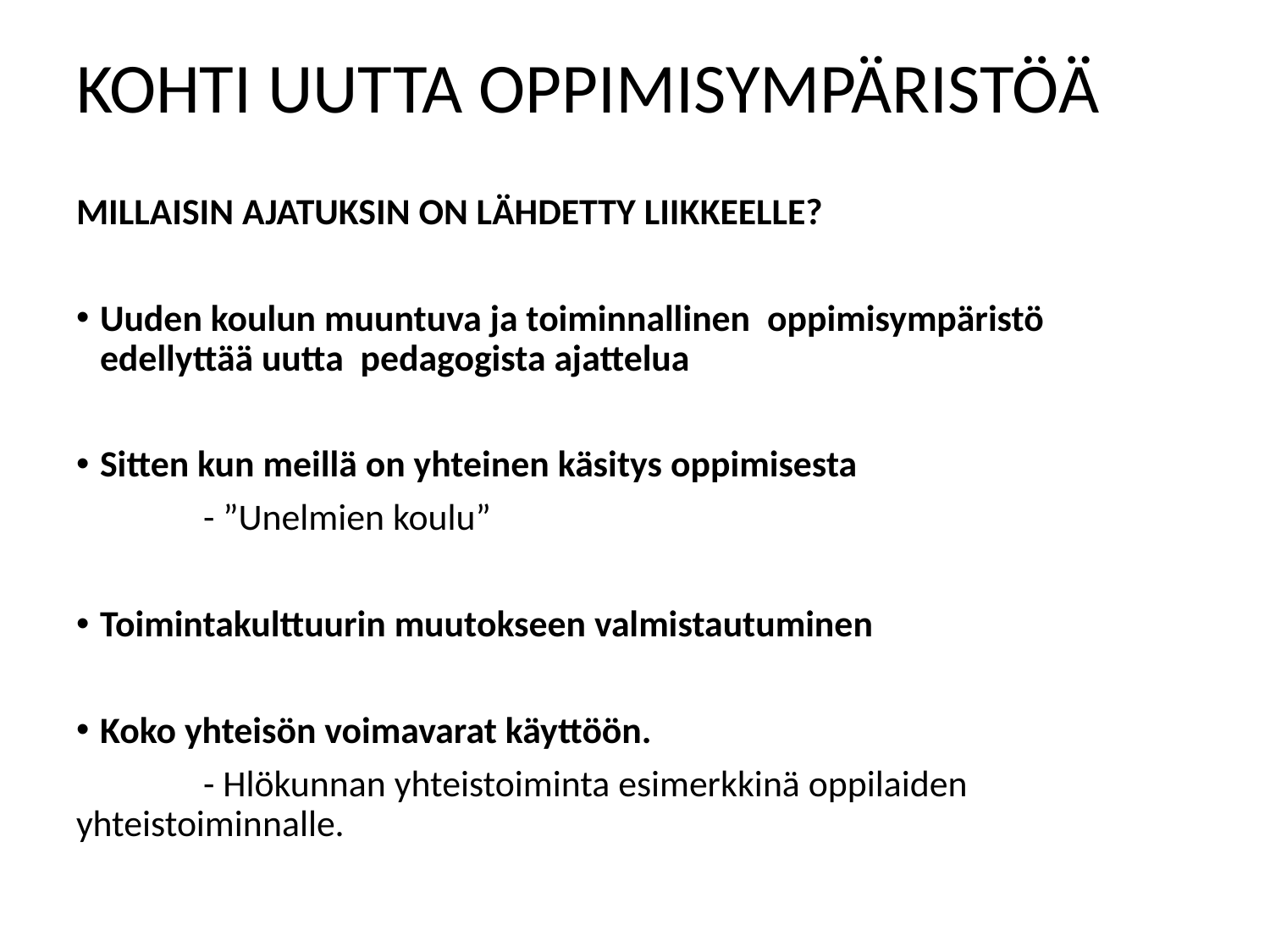

# KOHTI UUTTA OPPIMISYMPÄRISTÖÄ
MILLAISIN AJATUKSIN ON LÄHDETTY LIIKKEELLE?

Uuden koulun muuntuva ja toiminnallinen  oppimisympäristö edellyttää uutta  pedagogista ajattelua

Sitten kun meillä on yhteinen käsitys oppimisesta
	- ”Unelmien koulu”

Toimintakulttuurin muutokseen valmistautuminen

Koko yhteisön voimavarat käyttöön.
	- Hlökunnan yhteistoiminta esimerkkinä oppilaiden 	yhteistoiminnalle.